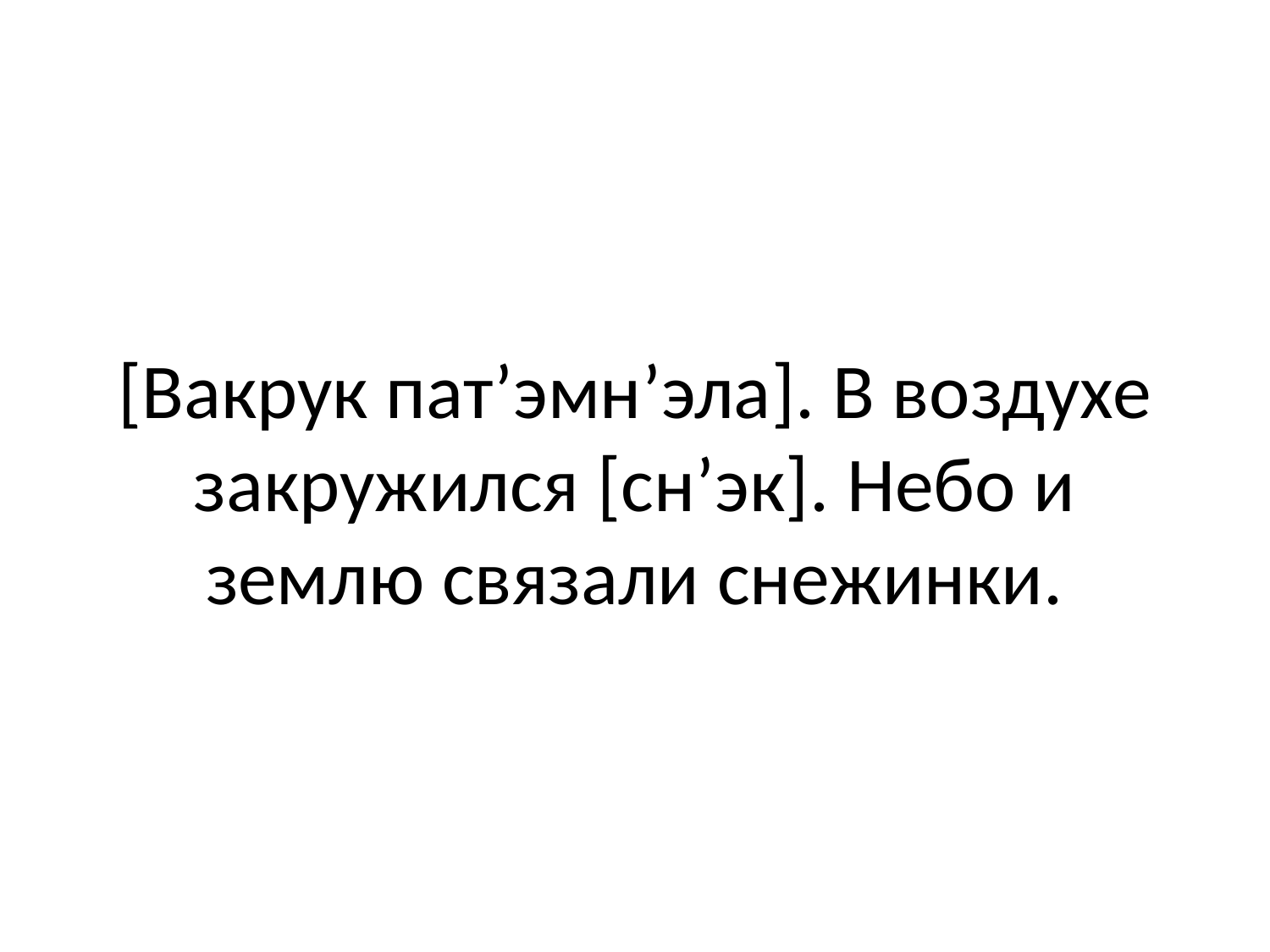

# [Вакрук пат’эмн’эла]. В воздухе закружился [сн’эк]. Небо и землю связали снежинки.